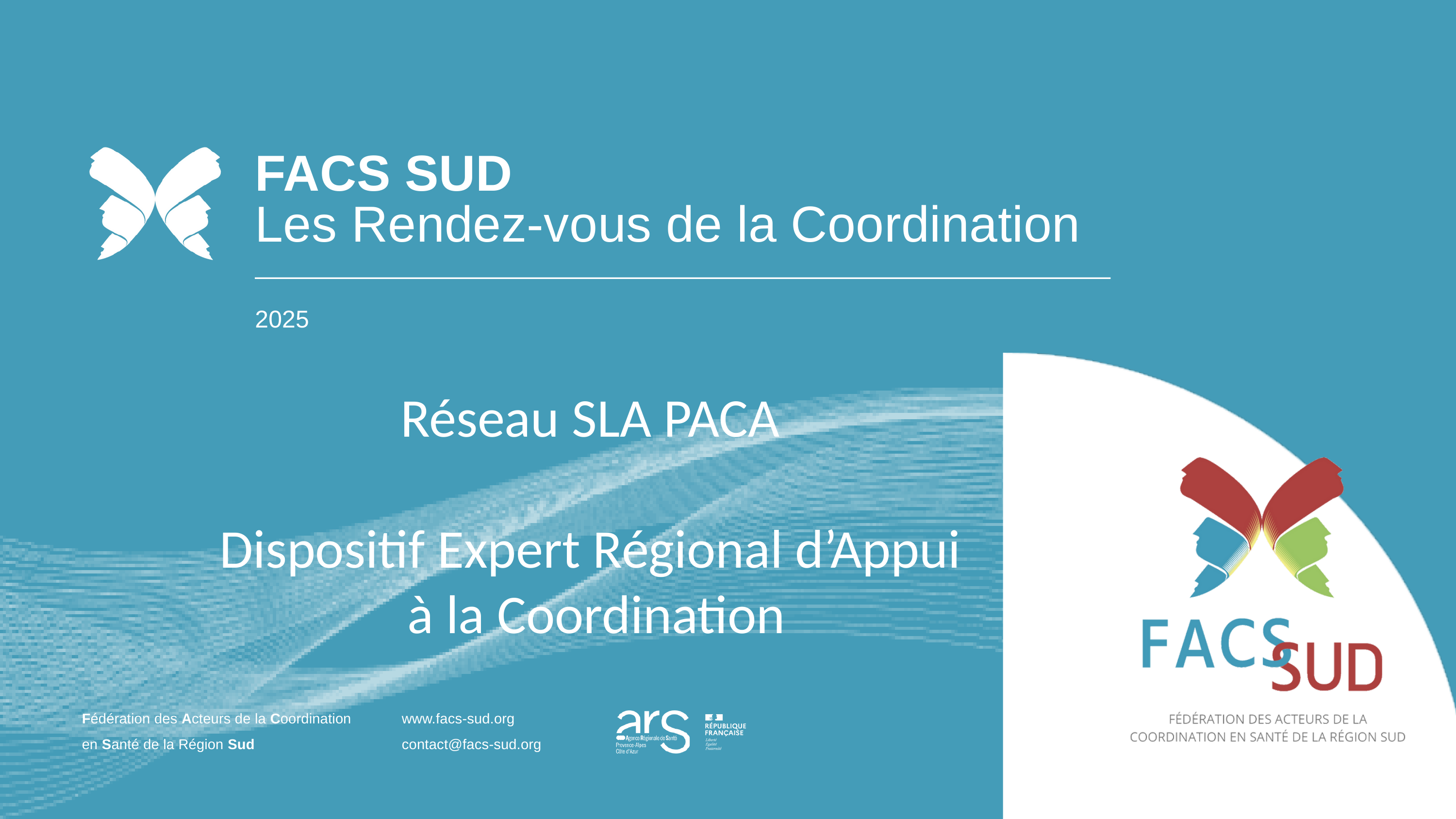

FACS SUD
Les Rendez-vous de la Coordination

2025

Réseau SLA PACA

Dispositif Expert Régional d’Appui
 à la Coordination

Fédération des Acteurs de la Coordination en Santé de la Région Sud
www.facs-sud.org
contact@facs-sud.org